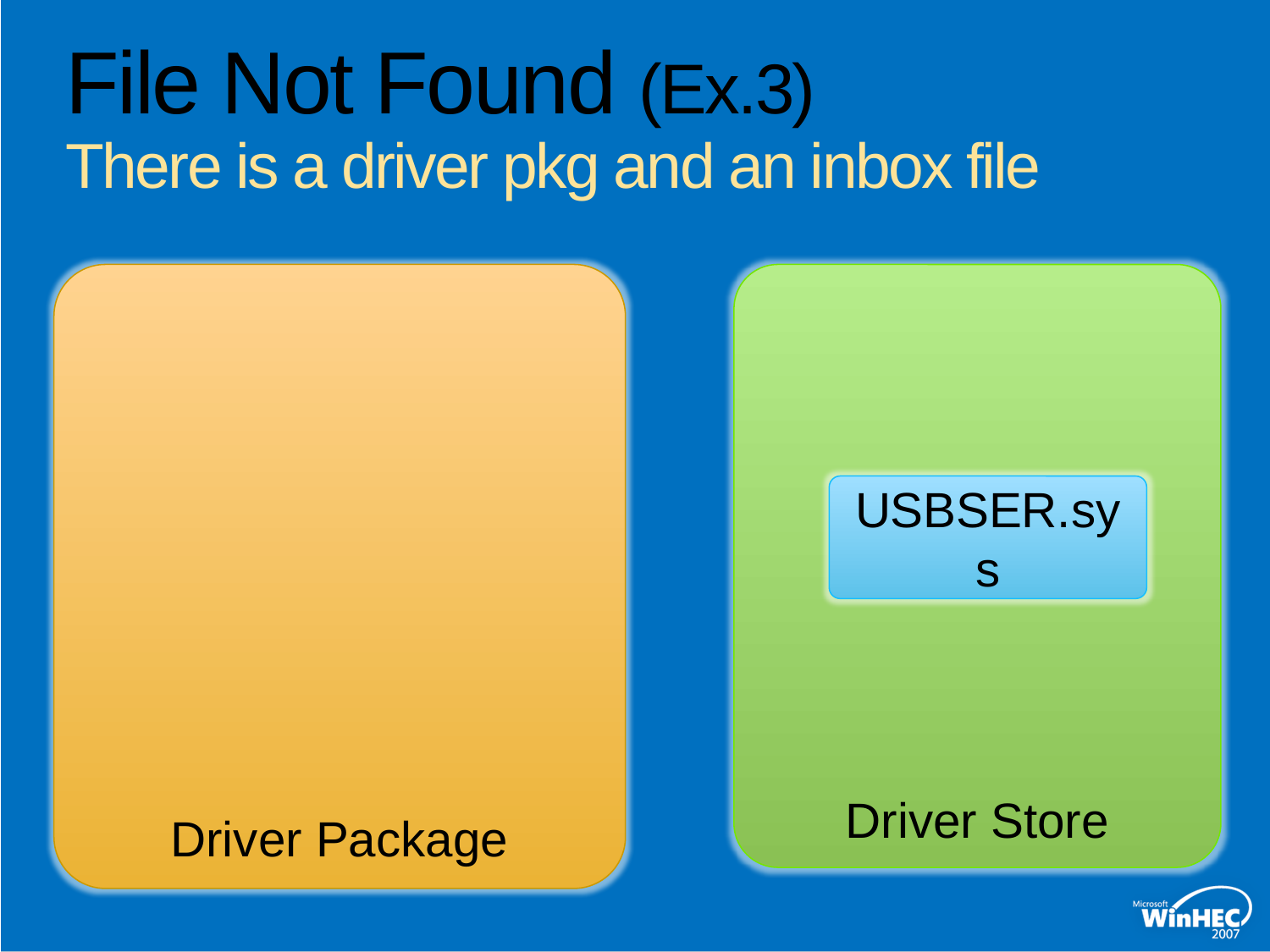

# File Not Found (Ex.3) There is a driver pkg and an inbox file
Driver Package
Driver Store
USBSER.sys